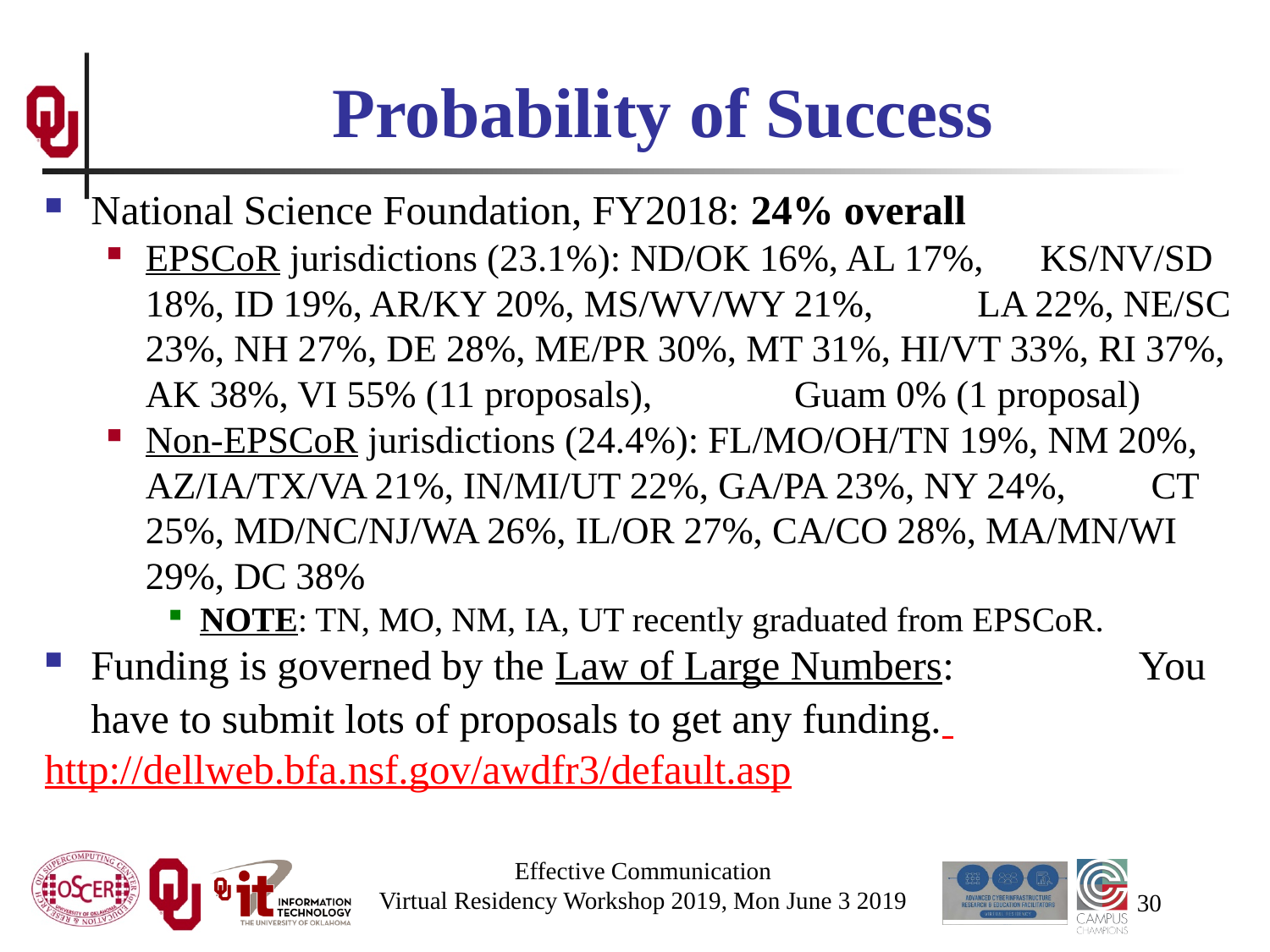

# Probability of Success
National Science Foundation, FY2018: 24% overall
EPSCoR jurisdictions (23.1%): ND/OK 16%, AL 17%,      KS/NV/SD 18%, ID 19%, AR/KY 20%, MS/WV/WY 21%,           LA 22%, NE/SC 23%, NH 27%, DE 28%, ME/PR 30%, MT 31%, HI/VT 33%, RI 37%, AK 38%, VI 55% (11 proposals),               Guam 0% (1 proposal)
Non-EPSCoR jurisdictions (24.4%): FL/MO/OH/TN 19%, NM 20%, AZ/IA/TX/VA 21%, IN/MI/UT 22%, GA/PA 23%, NY 24%,         CT 25%, MD/NC/NJ/WA 26%, IL/OR 27%, CA/CO 28%, MA/MN/WI 29%, DC 38%
NOTE: TN, MO, NM, IA, UT recently graduated from EPSCoR.
Funding is governed by the Law of Large Numbers:                  You have to submit lots of proposals to get any funding.
http://dellweb.bfa.nsf.gov/awdfr3/default.asp
Effective Communication
Virtual Residency Workshop 2019, Mon June 3 2019
30